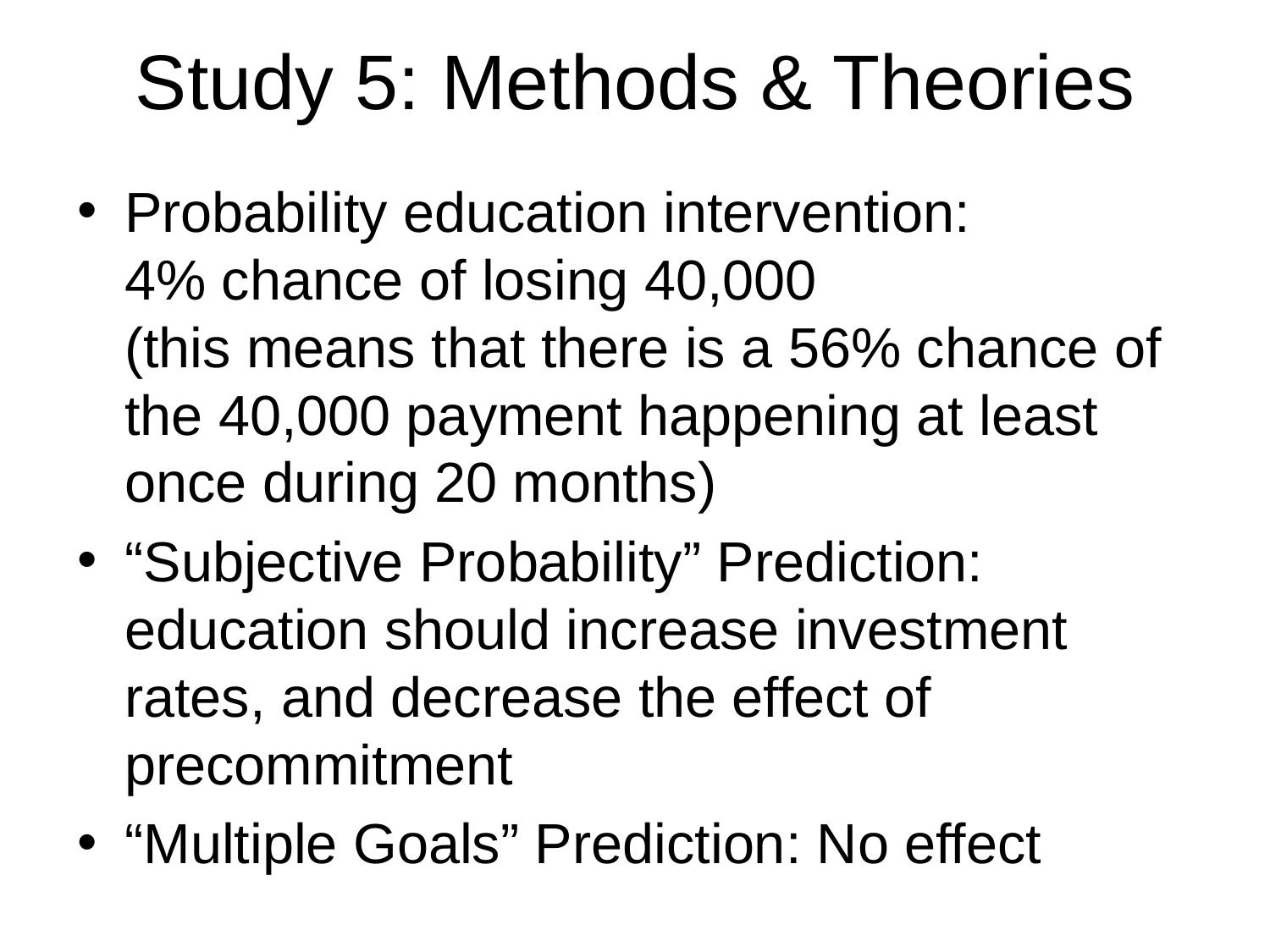

# Study 5: Methods & Theories
Probability education intervention:
4% chance of losing 40,000
(this means that there is a 56% chance of the 40,000 payment happening at least once during 20 months)
“Subjective Probability” Prediction: education should increase investment rates, and decrease the effect of precommitment
“Multiple Goals” Prediction: No effect